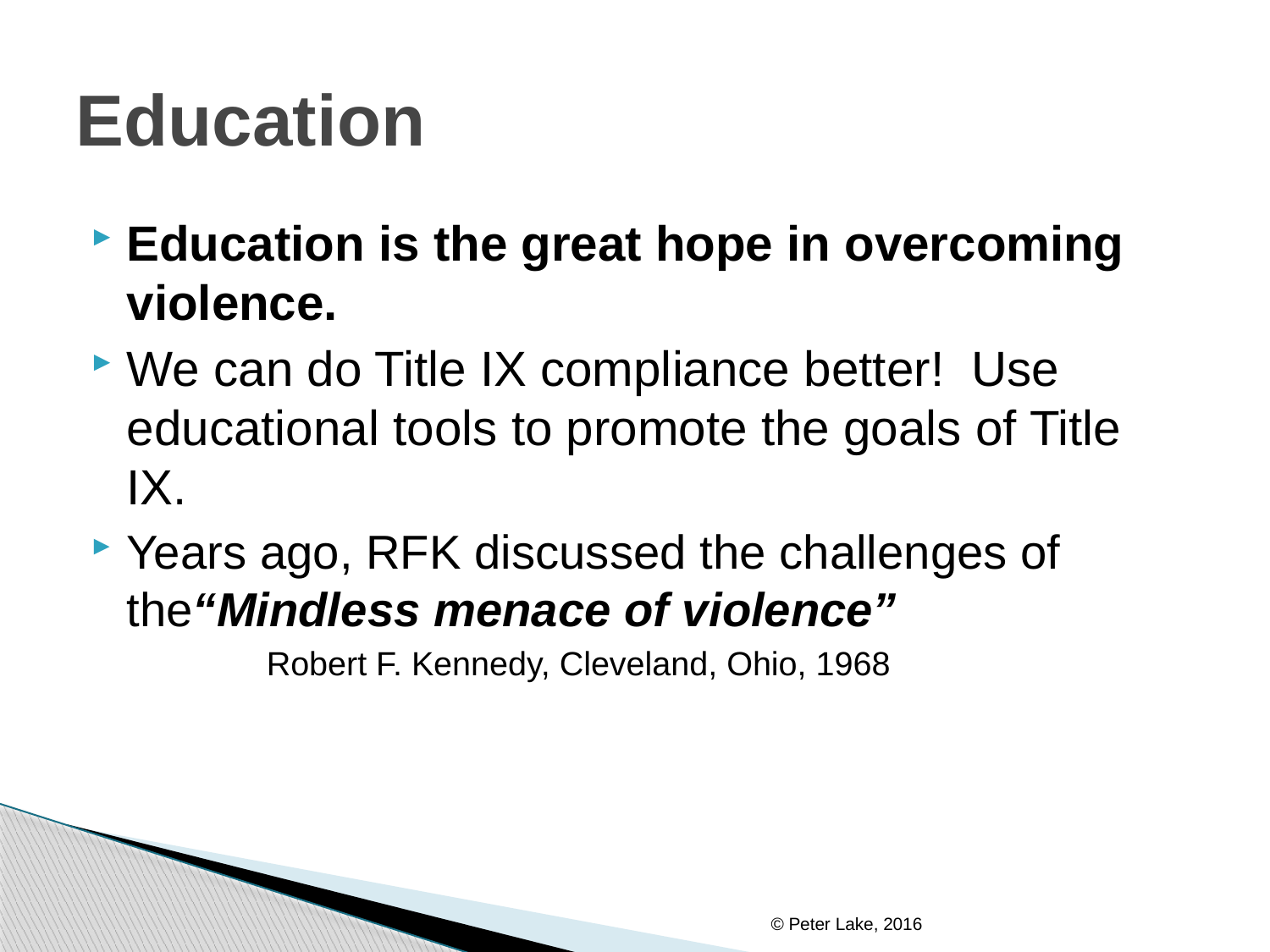

# Education
Education is the great hope in overcoming violence.
We can do Title IX compliance better!  Use educational tools to promote the goals of Title IX.
Years ago, RFK discussed the challenges of the“Mindless menace of violence”
Robert F. Kennedy, Cleveland, Ohio, 1968

© Peter Lake, 2016